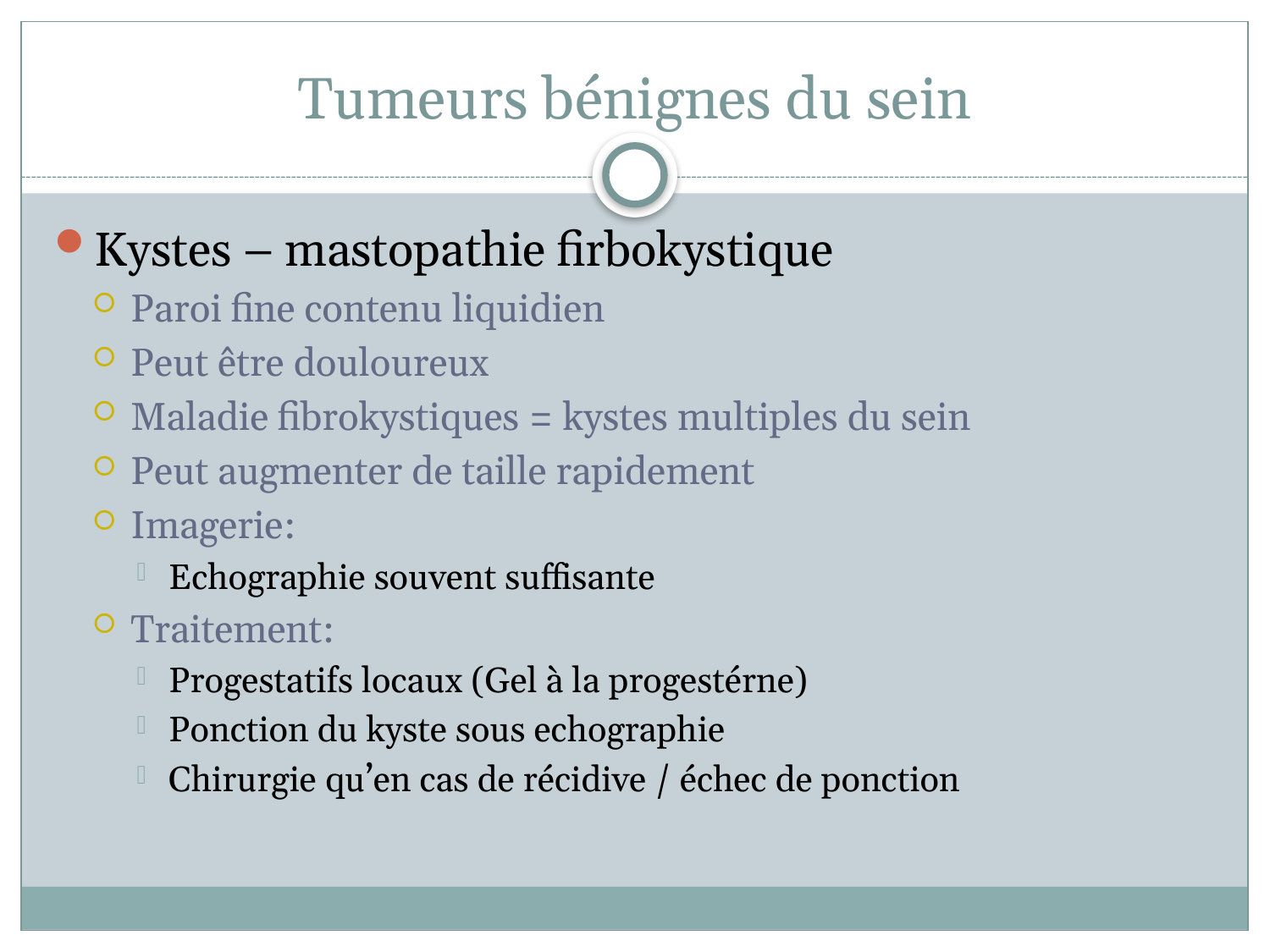

# Tumeurs bénignes du sein
Kystes – mastopathie firbokystique
Paroi fine contenu liquidien
Peut être douloureux
Maladie fibrokystiques = kystes multiples du sein
Peut augmenter de taille rapidement
Imagerie:
Echographie souvent suffisante
Traitement:
Progestatifs locaux (Gel à la progestérne)
Ponction du kyste sous echographie
Chirurgie qu’en cas de récidive / échec de ponction